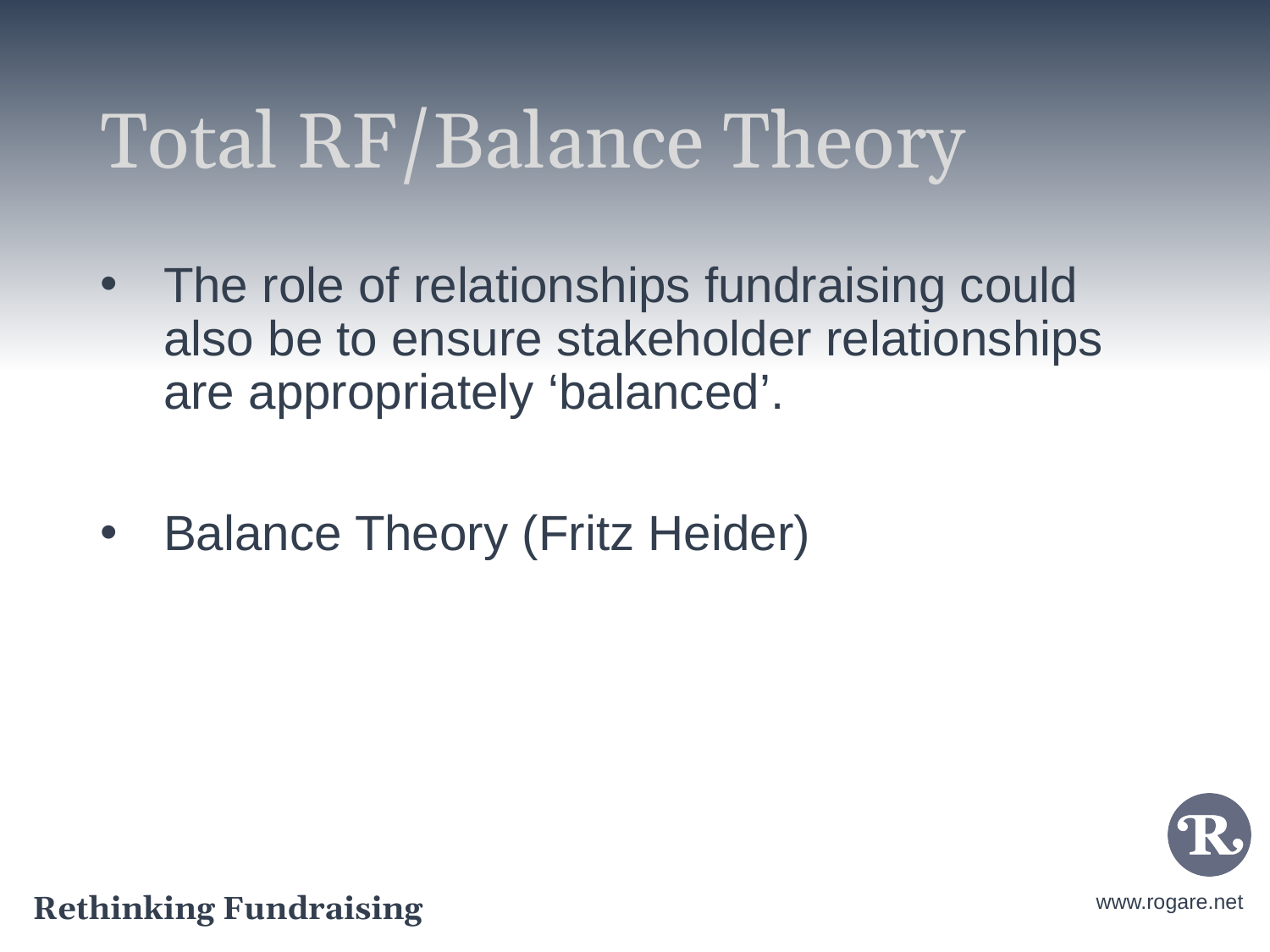

# Total RF/Balance Theory
The role of relationships fundraising could also be to ensure stakeholder relationships are appropriately ‘balanced’.

Balance Theory (Fritz Heider)